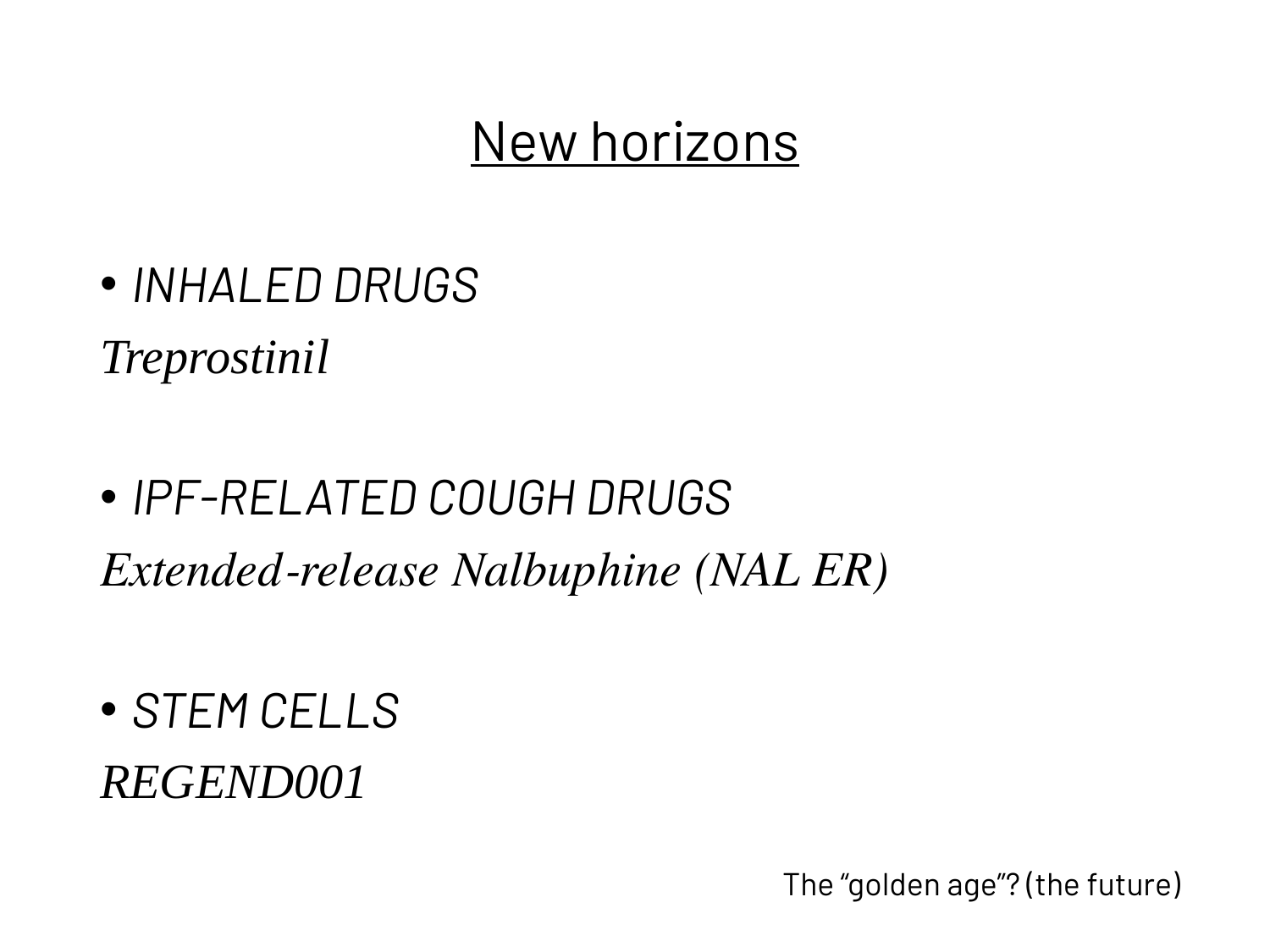

# New horizons
INHALED DRUGS
Treprostinil

IPF‑RELATED COUGH DRUGS
Extended‑release Nalbuphine (NAL ER)

STEM CELLS
REGEND001

The “golden age”? (the future)